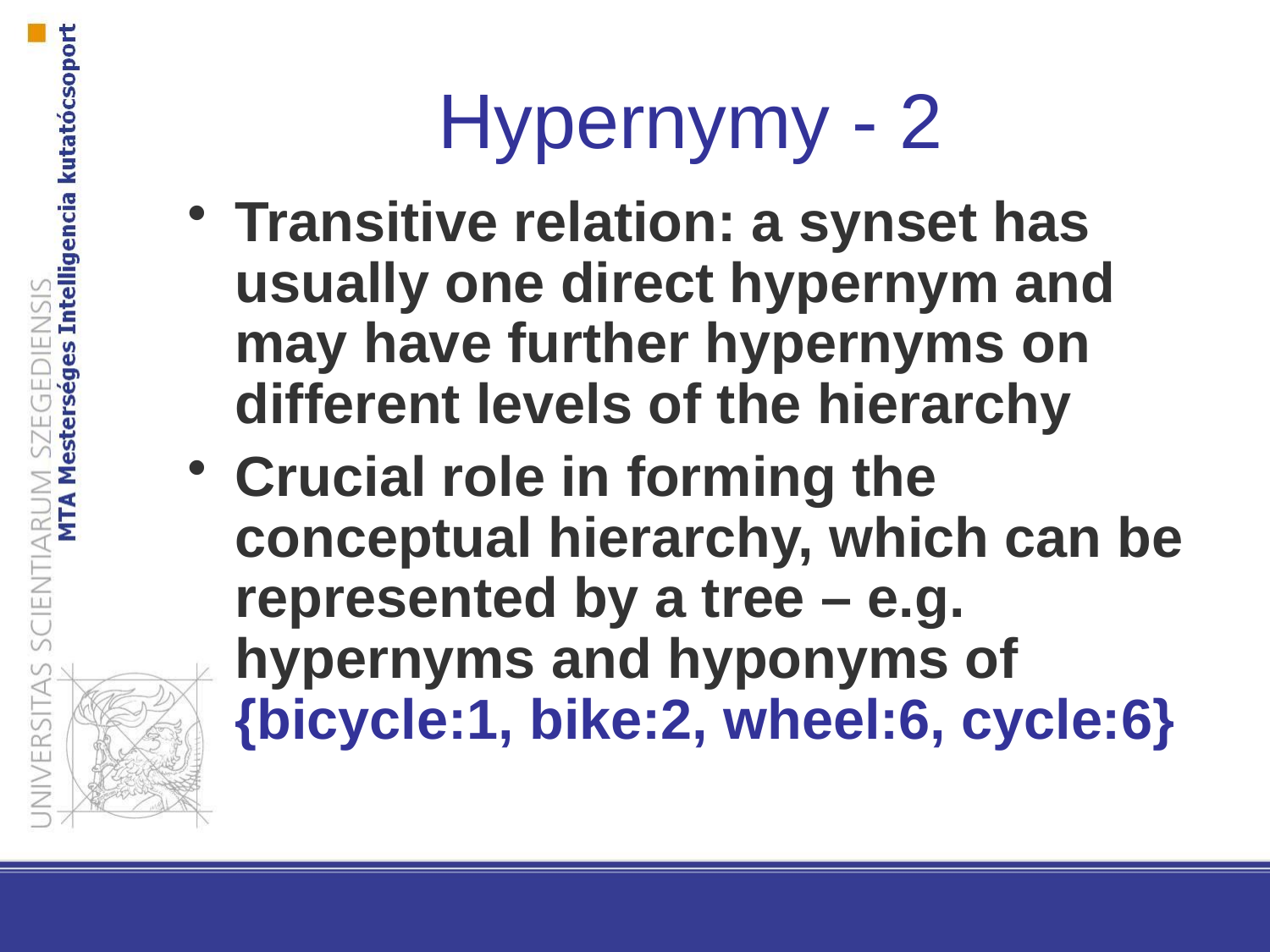

# Hypernymy - 2
Transitive relation: a synset has usually one direct hypernym and may have further hypernyms on different levels of the hierarchy
Crucial role in forming the conceptual hierarchy, which can be represented by a tree – e.g. hypernyms and hyponyms of {bicycle:1, bike:2, wheel:6, cycle:6}